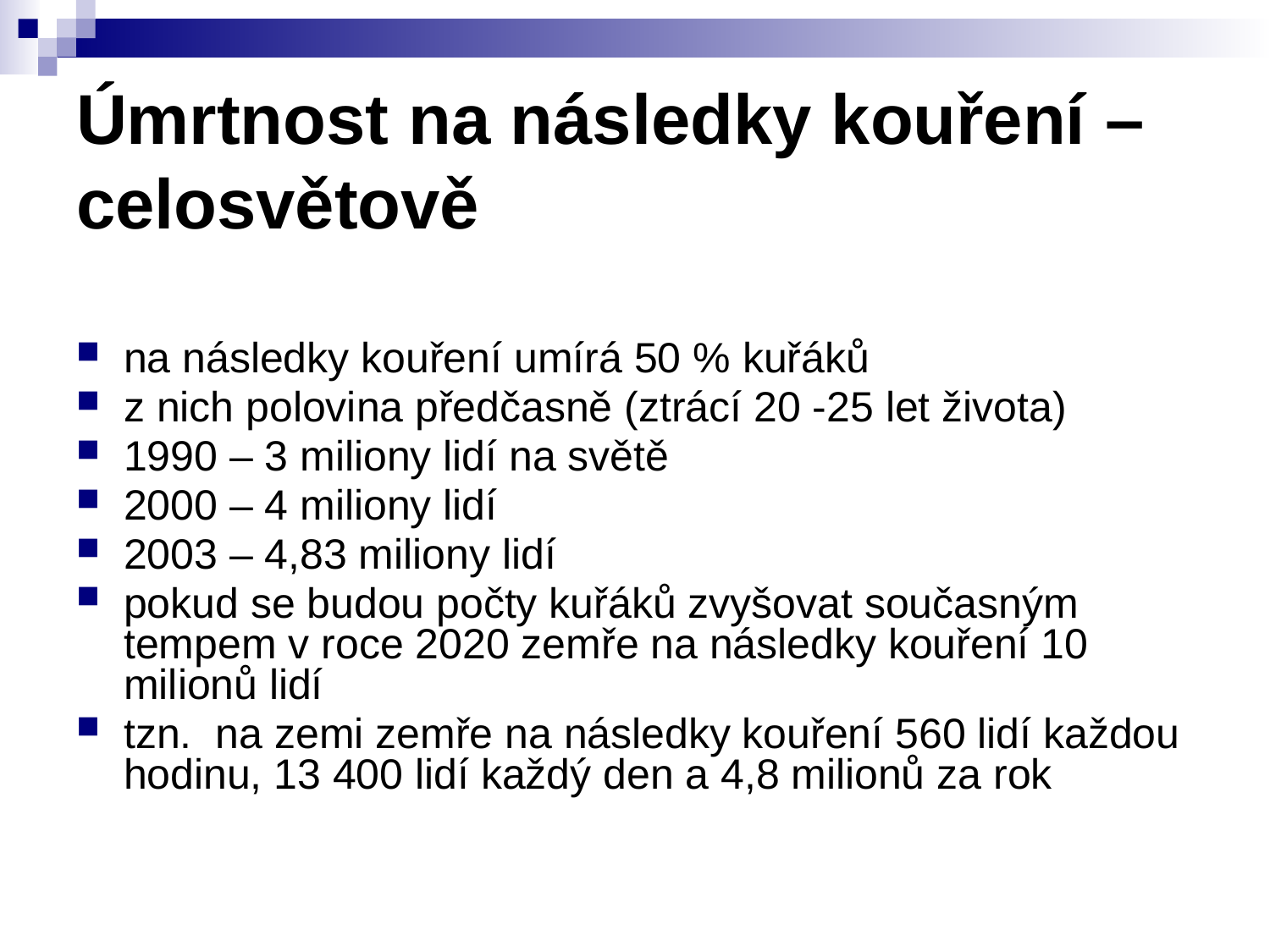

# Úmrtnost na následky kouření – celosvětově

na následky kouření umírá 50 % kuřáků
z nich polovina předčasně (ztrácí 20 -25 let života)
1990 – 3 miliony lidí na světě
2000 – 4 miliony lidí
2003 – 4,83 miliony lidí
pokud se budou počty kuřáků zvyšovat současným tempem v roce 2020 zemře na následky kouření 10 milionů lidí
tzn.  na zemi zemře na následky kouření 560 lidí každou hodinu, 13 400 lidí každý den a 4,8 milionů za rok